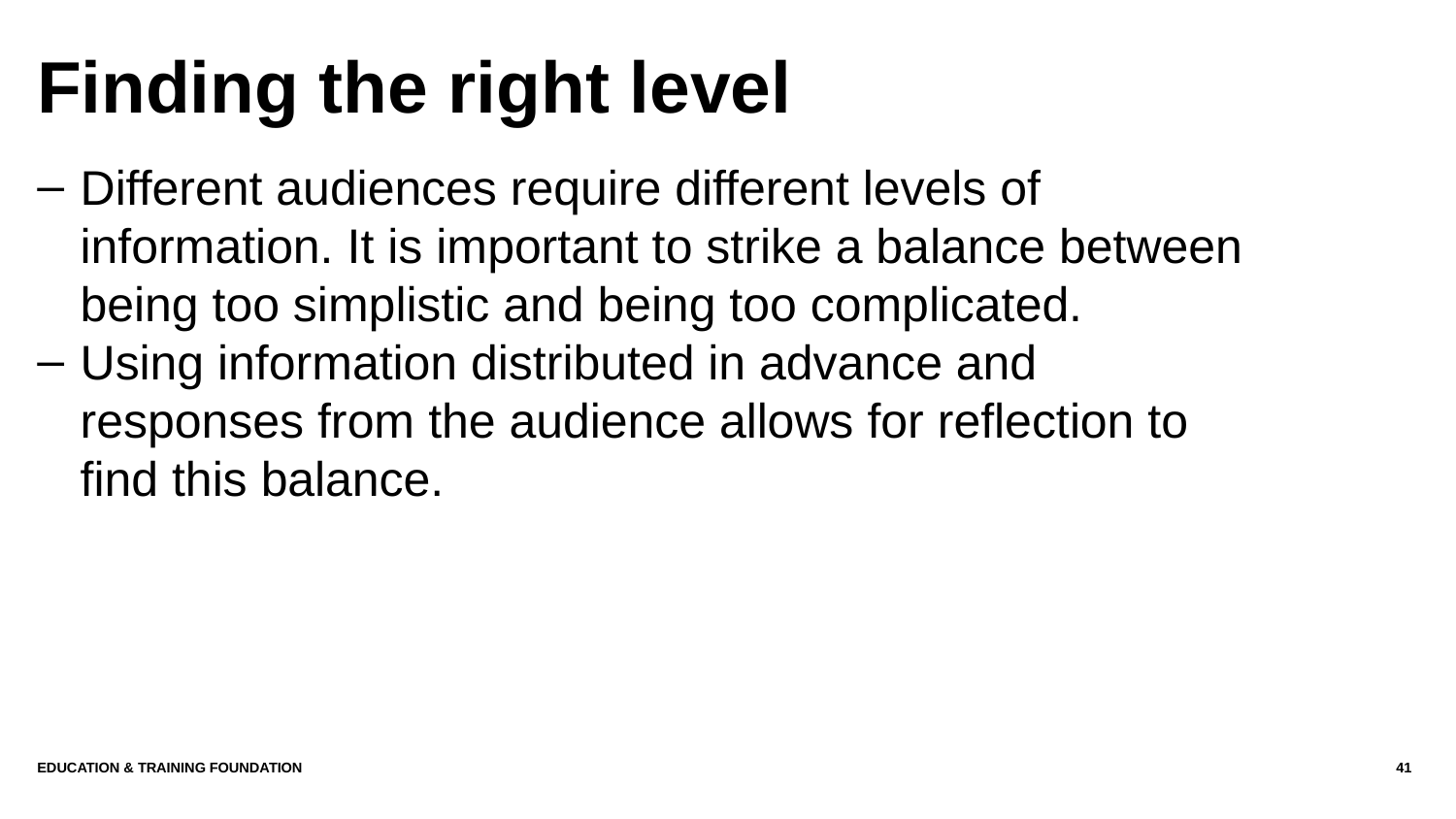

# Finding the right level
Different audiences require different levels of information. It is important to strike a balance between being too simplistic and being too complicated.
Using information distributed in advance and responses from the audience allows for reflection to find this balance.
Education & Training Foundation
41